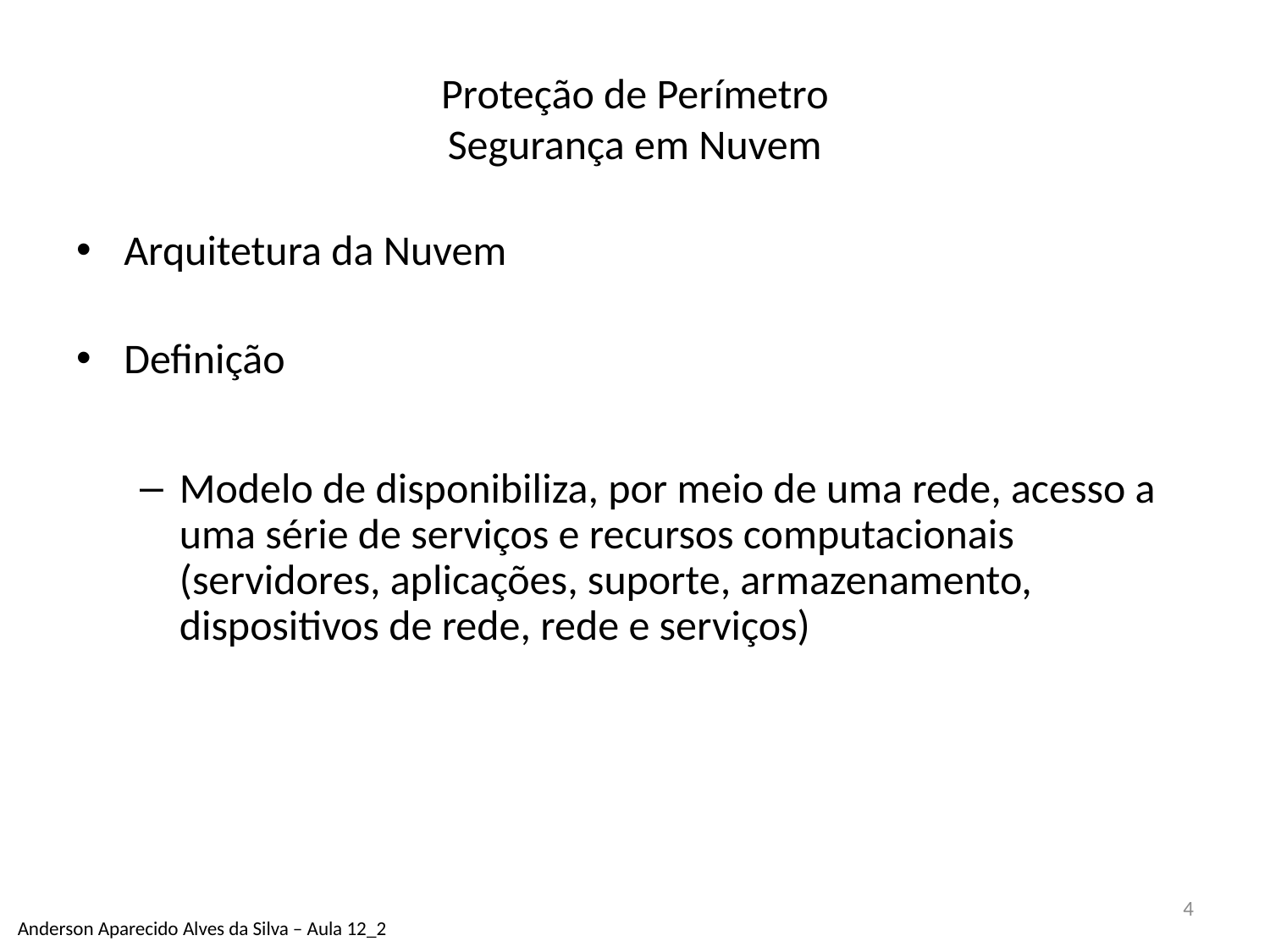

# Proteção de Perímetro Segurança em Nuvem
Arquitetura da Nuvem

Definição

Modelo de disponibiliza, por meio de uma rede, acesso a uma série de serviços e recursos computacionais (servidores, aplicações, suporte, armazenamento, dispositivos de rede, rede e serviços)

4
Anderson Aparecido Alves da Silva – Aula 12_2